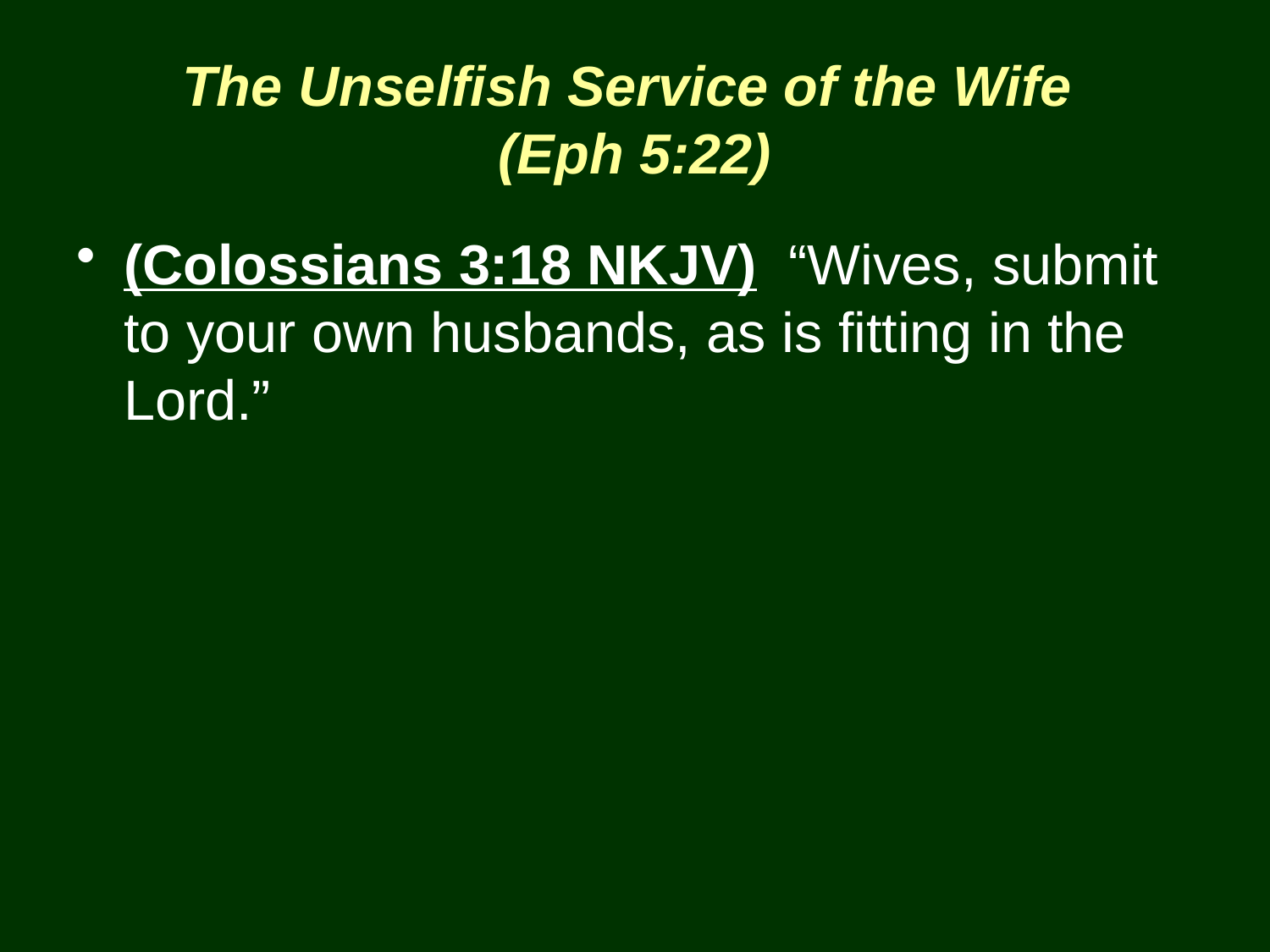

The Unselfish Service of the Wife
(Eph 5:22)
(Colossians 3:18 NKJV)  “Wives, submit to your own husbands, as is fitting in the Lord.”